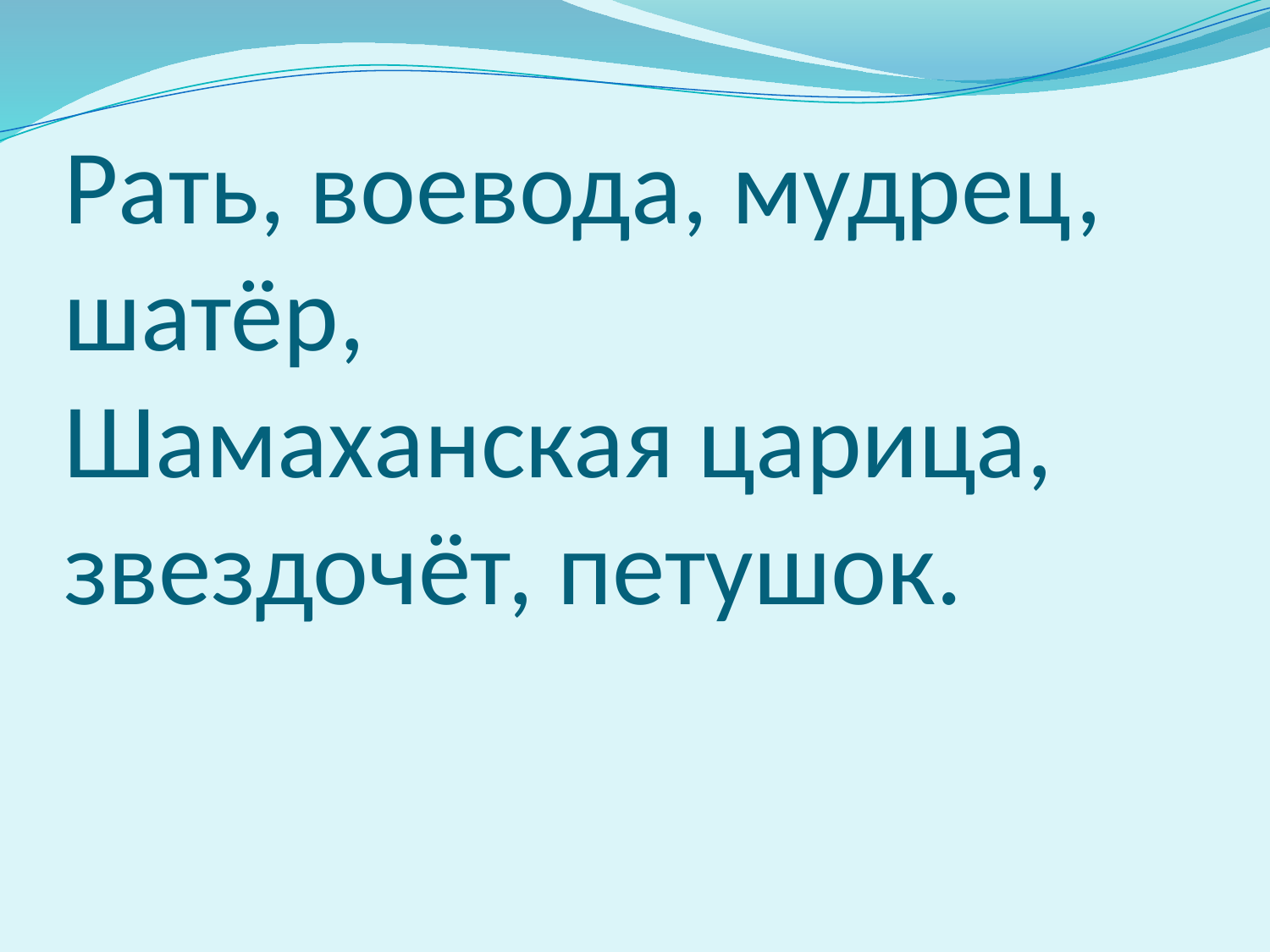

# Рать, воевода, мудрец, шатёр, Шамаханская царица, звездочёт, петушок.